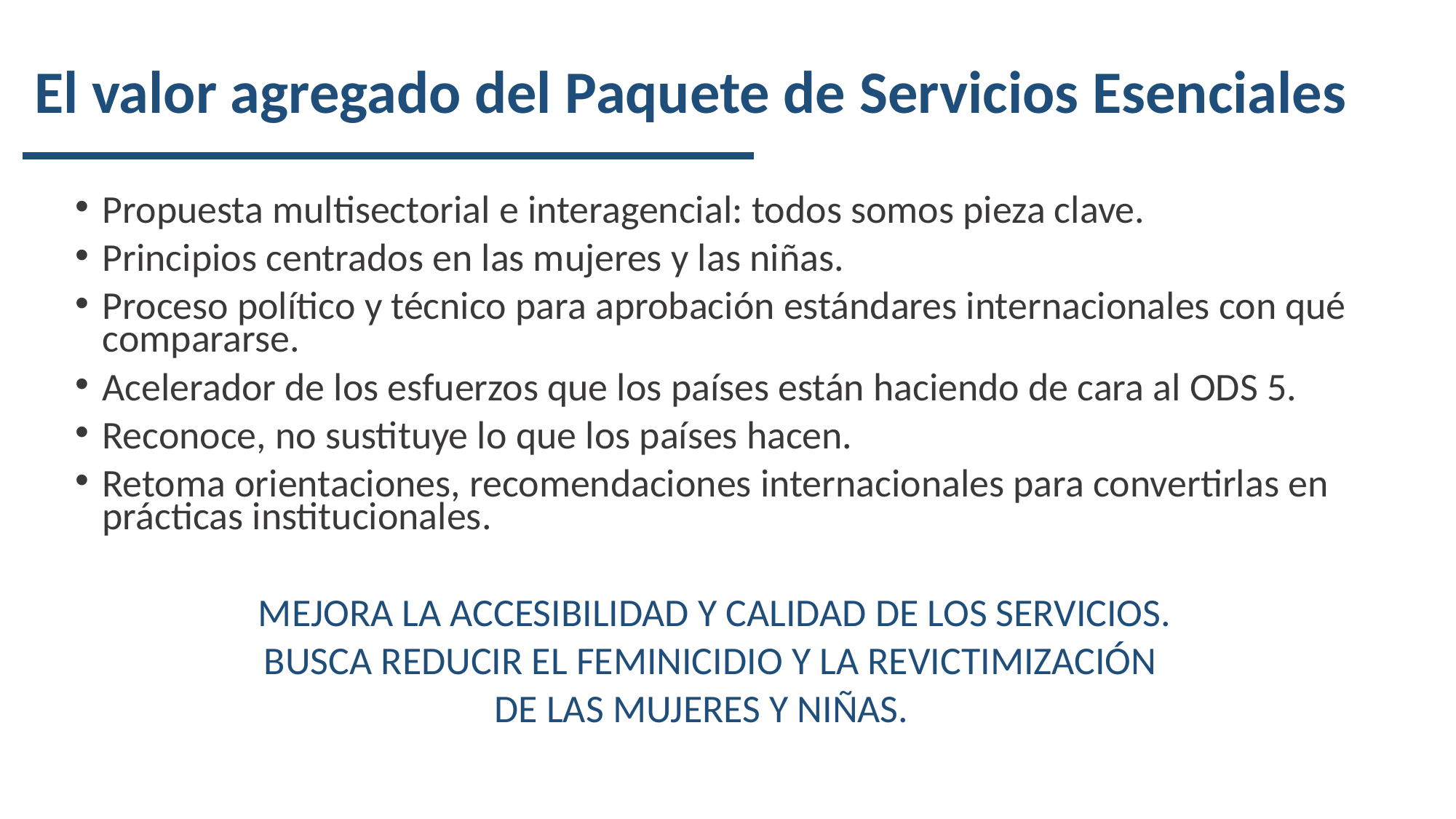

# El valor agregado del Paquete de Servicios Esenciales

Propuesta multisectorial e interagencial: todos somos pieza clave.
Principios centrados en las mujeres y las niñas.
Proceso político y técnico para aprobación estándares internacionales con qué compararse.
Acelerador de los esfuerzos que los países están haciendo de cara al ODS 5.
Reconoce, no sustituye lo que los países hacen.
Retoma orientaciones, recomendaciones internacionales para convertirlas en prácticas institucionales.

MEJORA LA ACCESIBILIDAD Y CALIDAD DE LOS SERVICIOS.
BUSCA REDUCIR EL FEMINICIDIO Y LA REVICTIMIZACIÓN
DE LAS MUJERES Y NIÑAS.